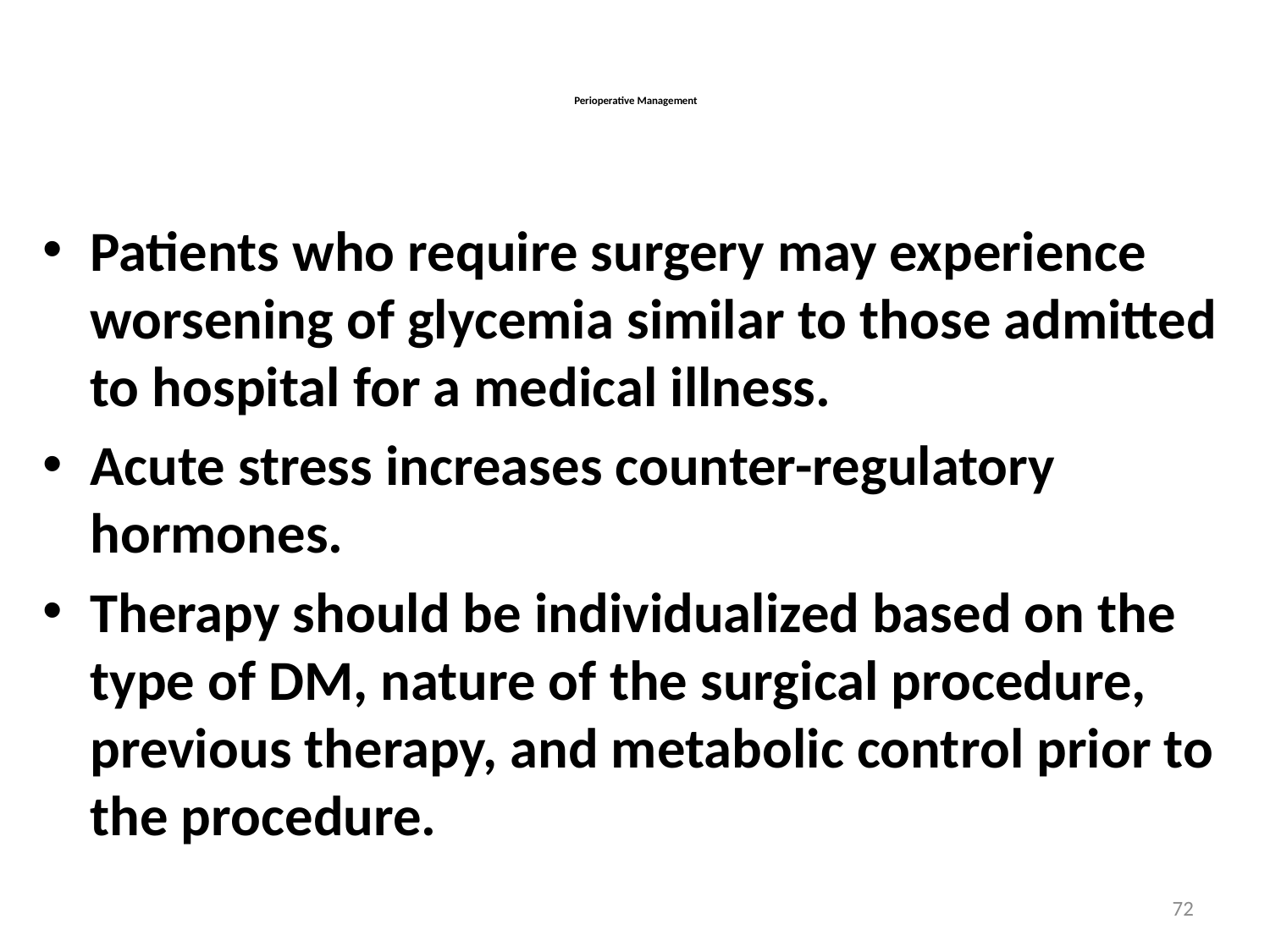

# Perioperative Management
Patients who require surgery may experience worsening of glycemia similar to those admitted to hospital for a medical illness.
Acute stress increases counter-regulatory hormones.
Therapy should be individualized based on the type of DM, nature of the surgical procedure, previous therapy, and metabolic control prior to the procedure.

72